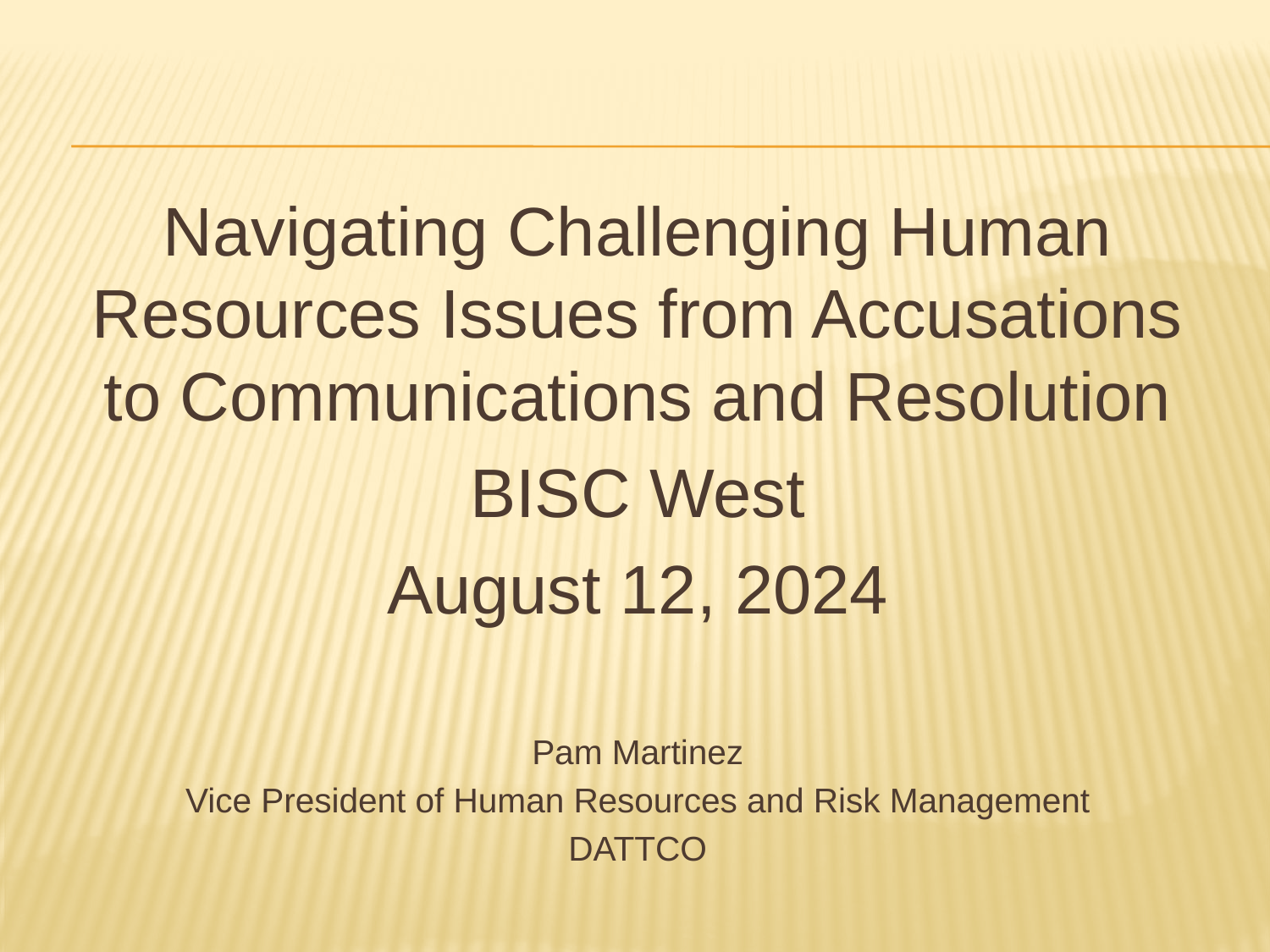

Navigating Challenging Human Resources Issues from Accusations to Communications and Resolution
BISC West
August 12, 2024

Pam Martinez
Vice President of Human Resources and Risk Management
DATTCO